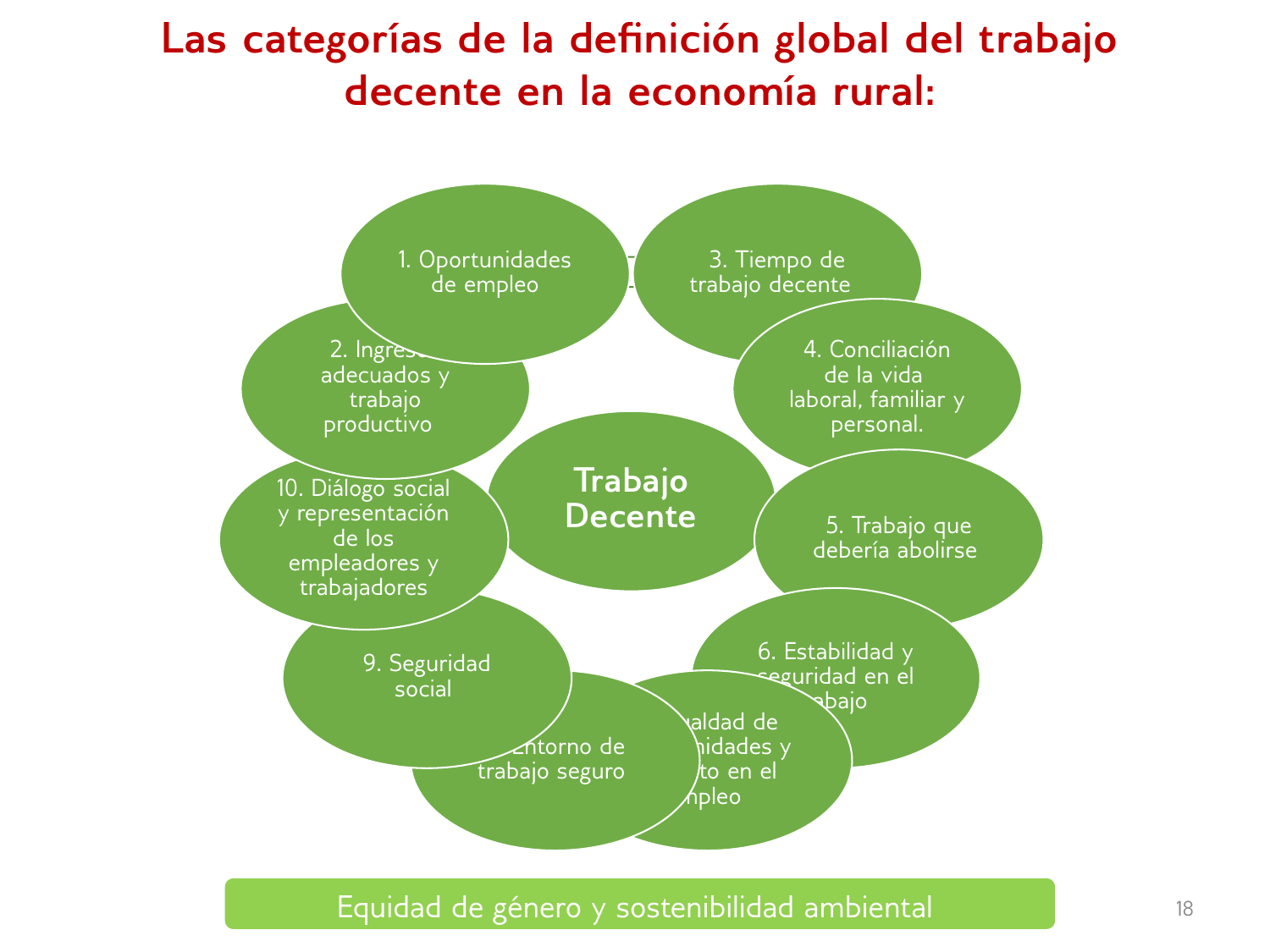

# Las categorías de la definición global del trabajo decente en la economía rural:
Trabajo Decente
3. Tiempo de trabajo decente
10. Diálogo social y representación de los empleadores y trabajadores
2. Ingresos adecuados y trabajo productivo
1. Oportunidades de empleo
9. Seguridad social
4. Conciliación de la vida  laboral, familiar y personal.
5. Trabajo que debería abolirse
6. Estabilidad y seguridad en el trabajo
Equidad de género y sostenibilidad ambiental
18